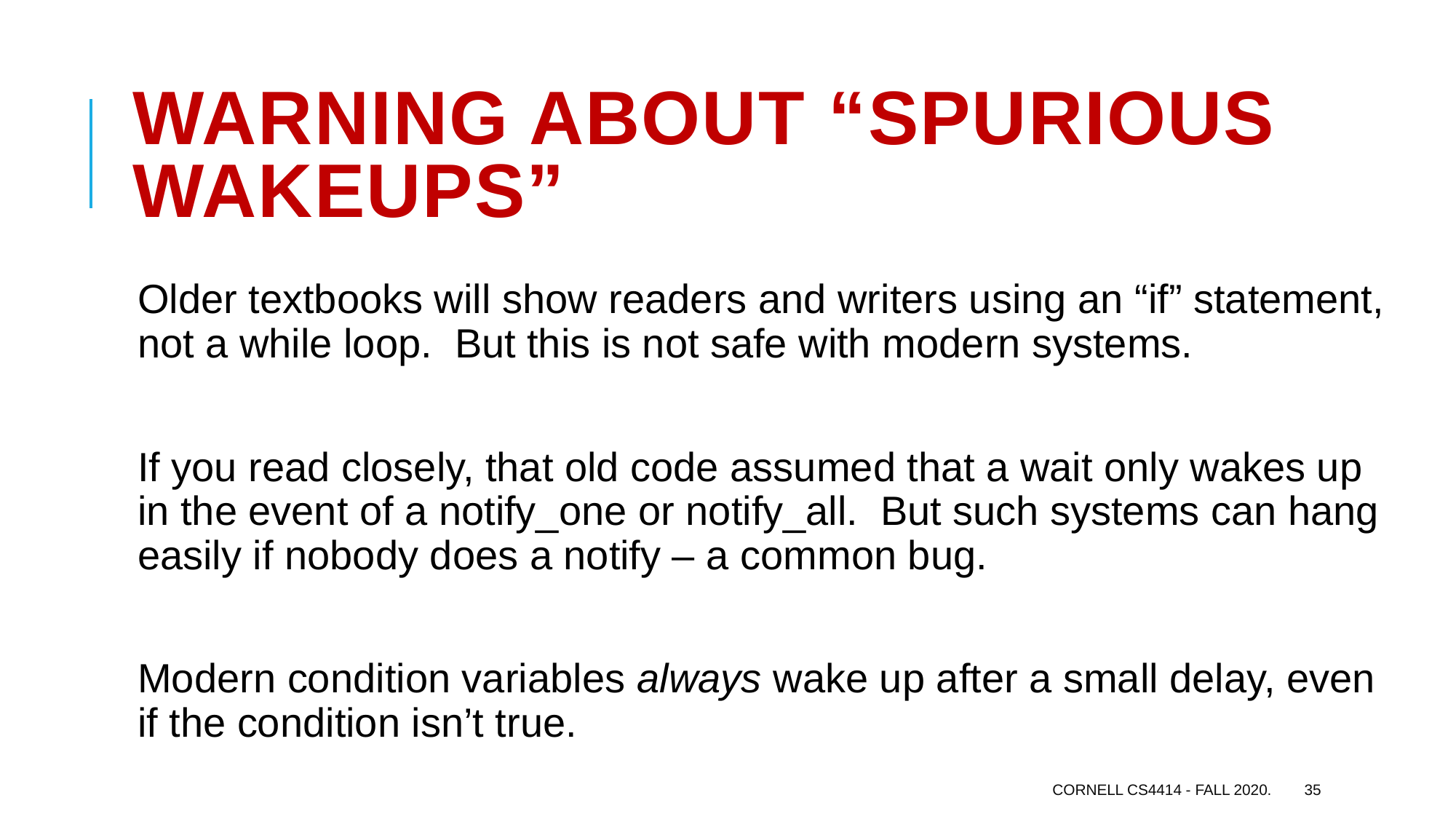

# Warning about “spurious wakeups”
Older textbooks will show readers and writers using an “if” statement, not a while loop.  But this is not safe with modern systems.

If you read closely, that old code assumed that a wait only wakes up in the event of a notify_one or notify_all.  But such systems can hang easily if nobody does a notify – a common bug.

Modern condition variables always wake up after a small delay, even if the condition isn’t true.
Cornell CS4414 - Fall 2020.
35